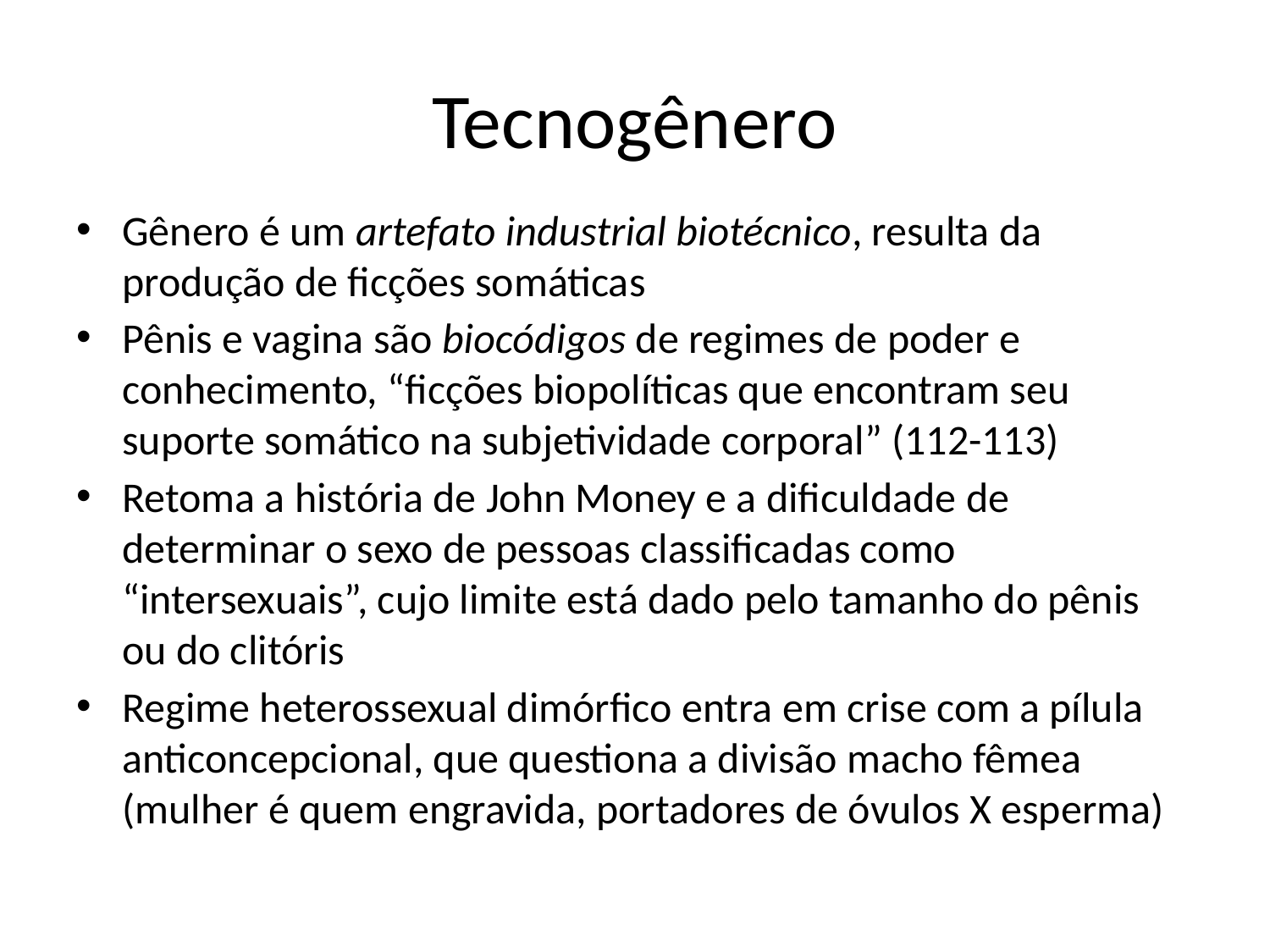

# Tecnogênero
Gênero é um artefato industrial biotécnico, resulta da produção de ficções somáticas
Pênis e vagina são biocódigos de regimes de poder e conhecimento, “ficções biopolíticas que encontram seu suporte somático na subjetividade corporal” (112-113)
Retoma a história de John Money e a dificuldade de determinar o sexo de pessoas classificadas como “intersexuais”, cujo limite está dado pelo tamanho do pênis ou do clitóris
Regime heterossexual dimórfico entra em crise com a pílula anticoncepcional, que questiona a divisão macho fêmea (mulher é quem engravida, portadores de óvulos X esperma)